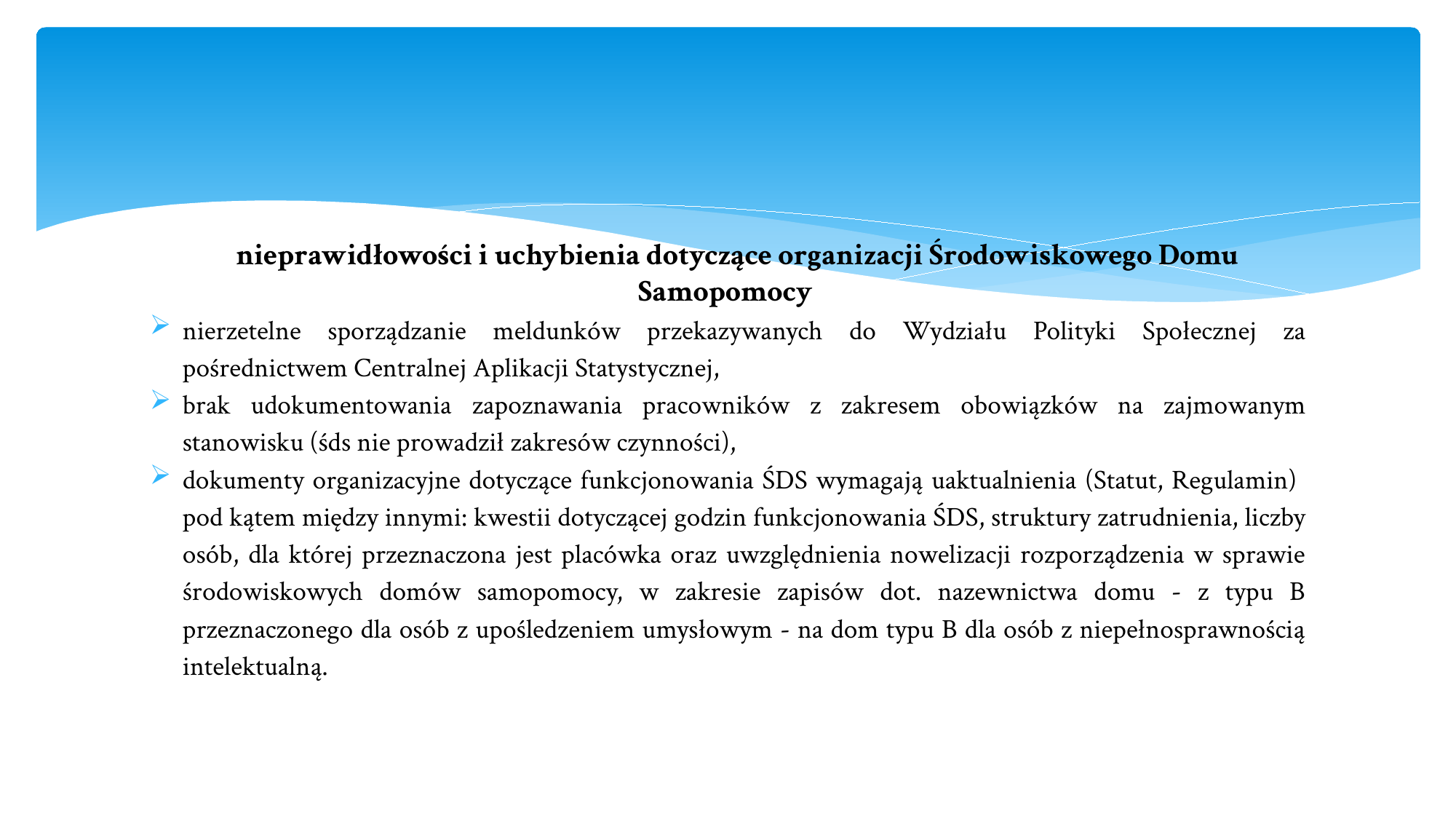

#
   nieprawidłowości i uchybienia dotyczące organizacji Środowiskowego Domu Samopomocy
nierzetelne sporządzanie meldunków przekazywanych do Wydziału Polityki Społecznej za pośrednictwem Centralnej Aplikacji Statystycznej,
brak udokumentowania zapoznawania pracowników z zakresem obowiązków na zajmowanym stanowisku (śds nie prowadził zakresów czynności),
dokumenty organizacyjne dotyczące funkcjonowania ŚDS wymagają uaktualnienia (Statut, Regulamin)  pod kątem między innymi: kwestii dotyczącej godzin funkcjonowania ŚDS, struktury zatrudnienia, liczby osób, dla której przeznaczona jest placówka oraz uwzględnienia nowelizacji rozporządzenia w sprawie środowiskowych domów samopomocy, w zakresie zapisów dot. nazewnictwa domu - z typu B przeznaczonego dla osób z upośledzeniem umysłowym - na dom typu B dla osób z niepełnosprawnością intelektualną.